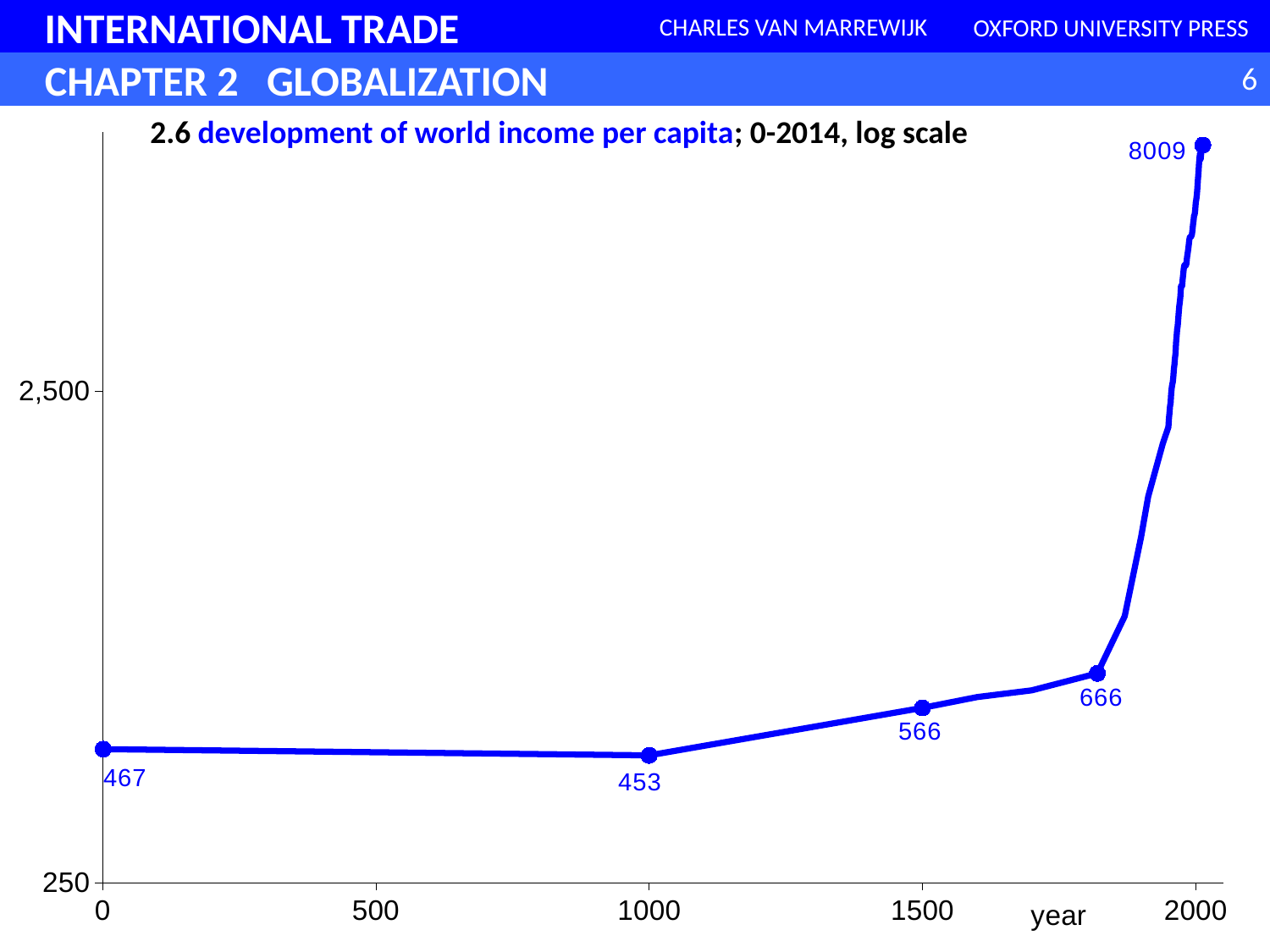

### Chart

| Category |  |
|---|---|
2.6 development of world income per capita; 0-2014, log scale